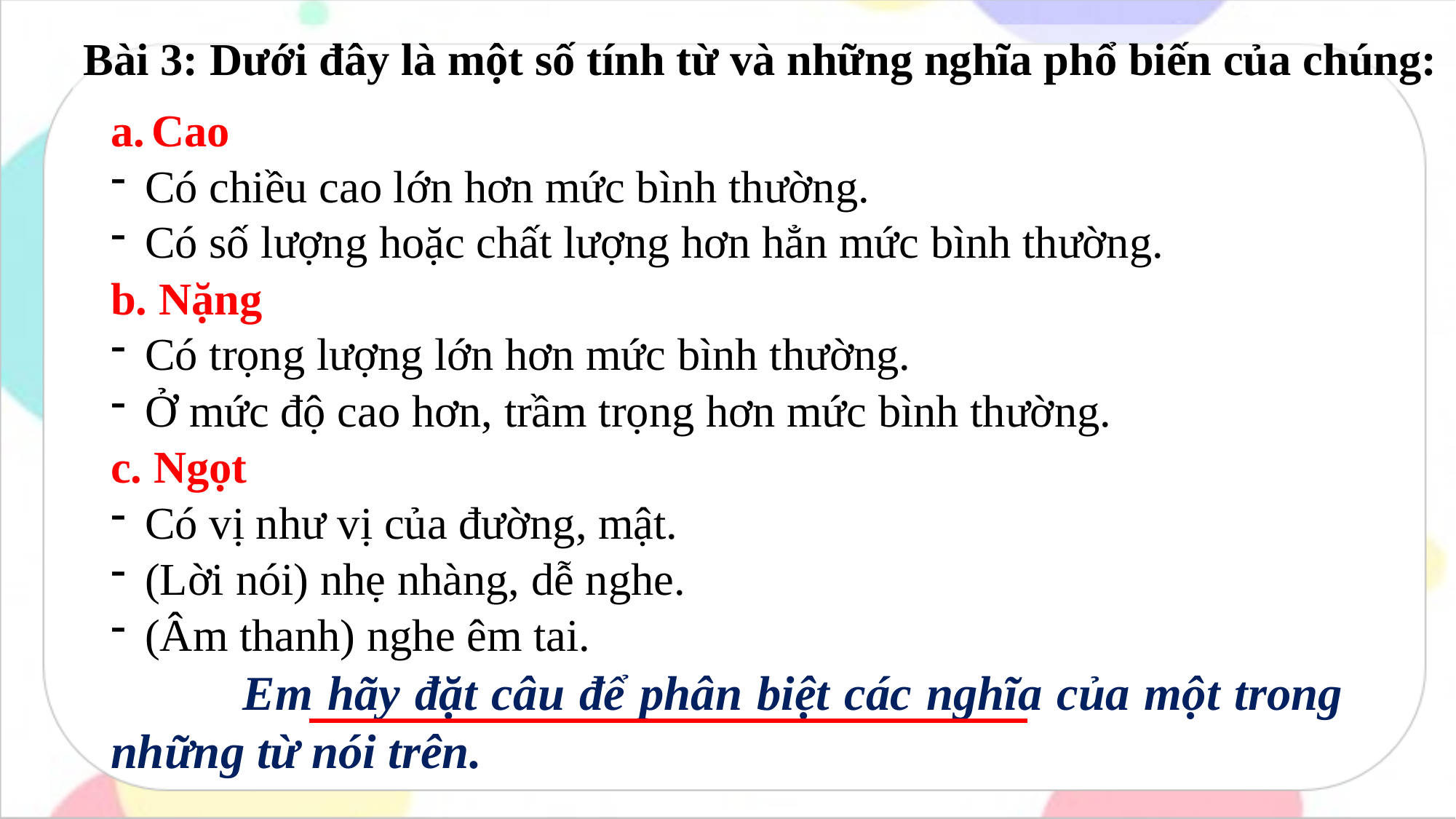

Bài 3: Dưới đây là một số tính từ và những nghĩa phổ biến của chúng:
Cao
Có chiều cao lớn hơn mức bình thường.
Có số lượng hoặc chất lượng hơn hẳn mức bình thường.
b. Nặng
Có trọng lượng lớn hơn mức bình thường.
Ở mức độ cao hơn, trầm trọng hơn mức bình thường.
c. Ngọt
Có vị như vị của đường, mật.
(Lời nói) nhẹ nhàng, dễ nghe.
(Âm thanh) nghe êm tai.
         Em hãy đặt câu để phân biệt các nghĩa của một trong những từ nói trên.